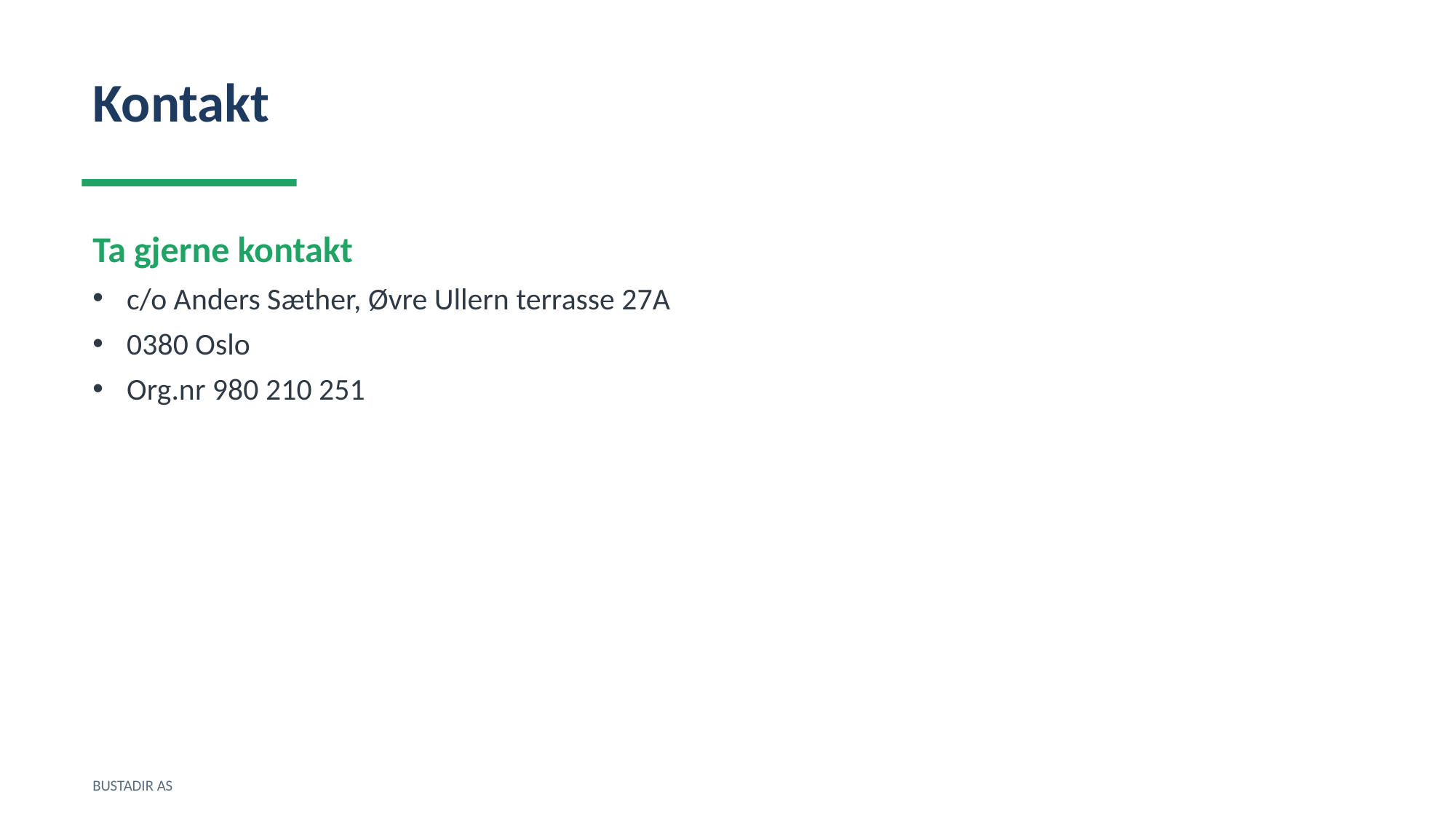

Kontakt

Ta gjerne kontakt
c/o Anders Sæther, Øvre Ullern terrasse 27A
0380 Oslo
Org.nr 980 210 251
BUSTADIR AS